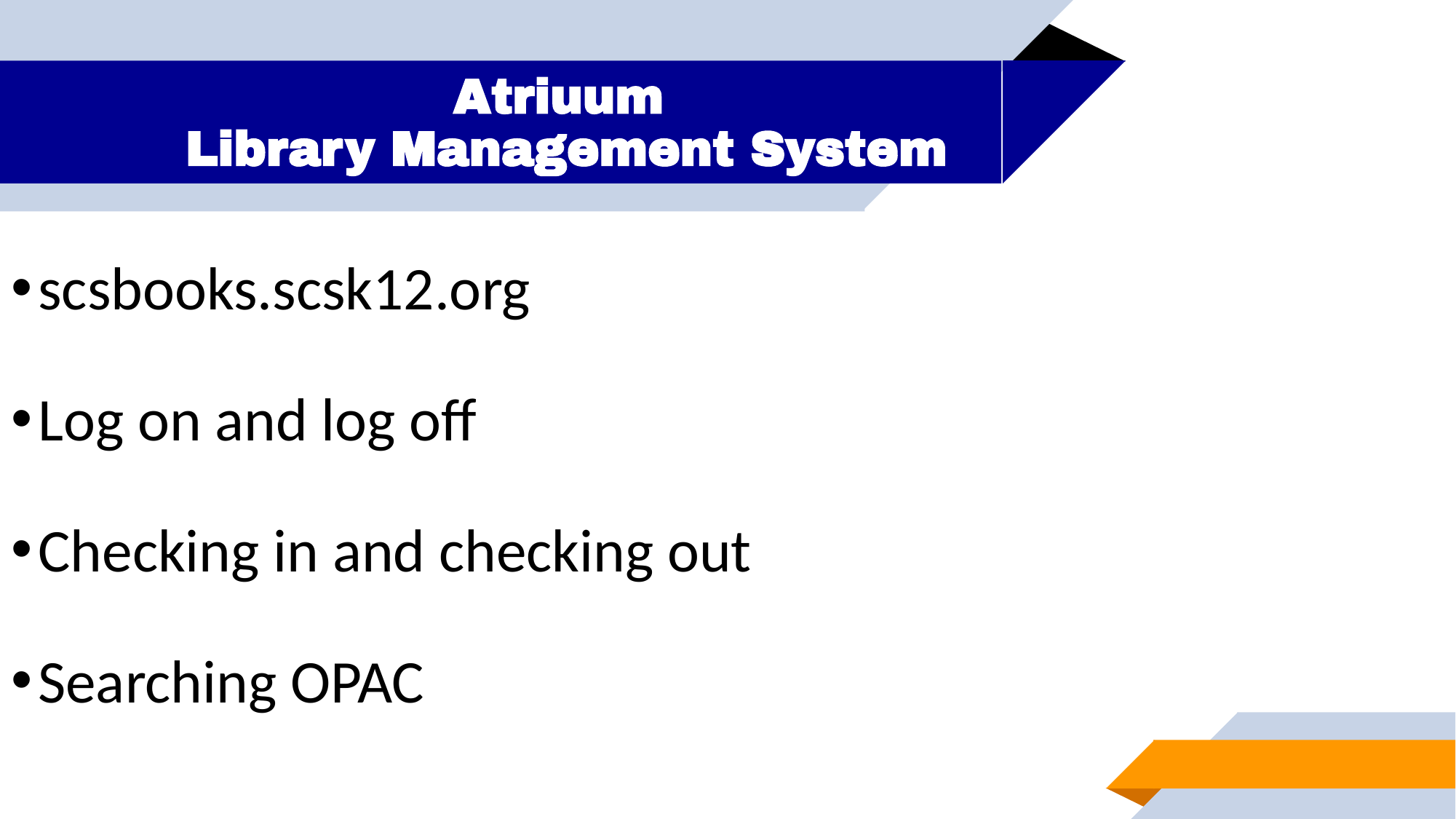

# Atriuum Library Management System
scsbooks.scsk12.org

Log on and log off

Checking in and checking out

Searching OPAC